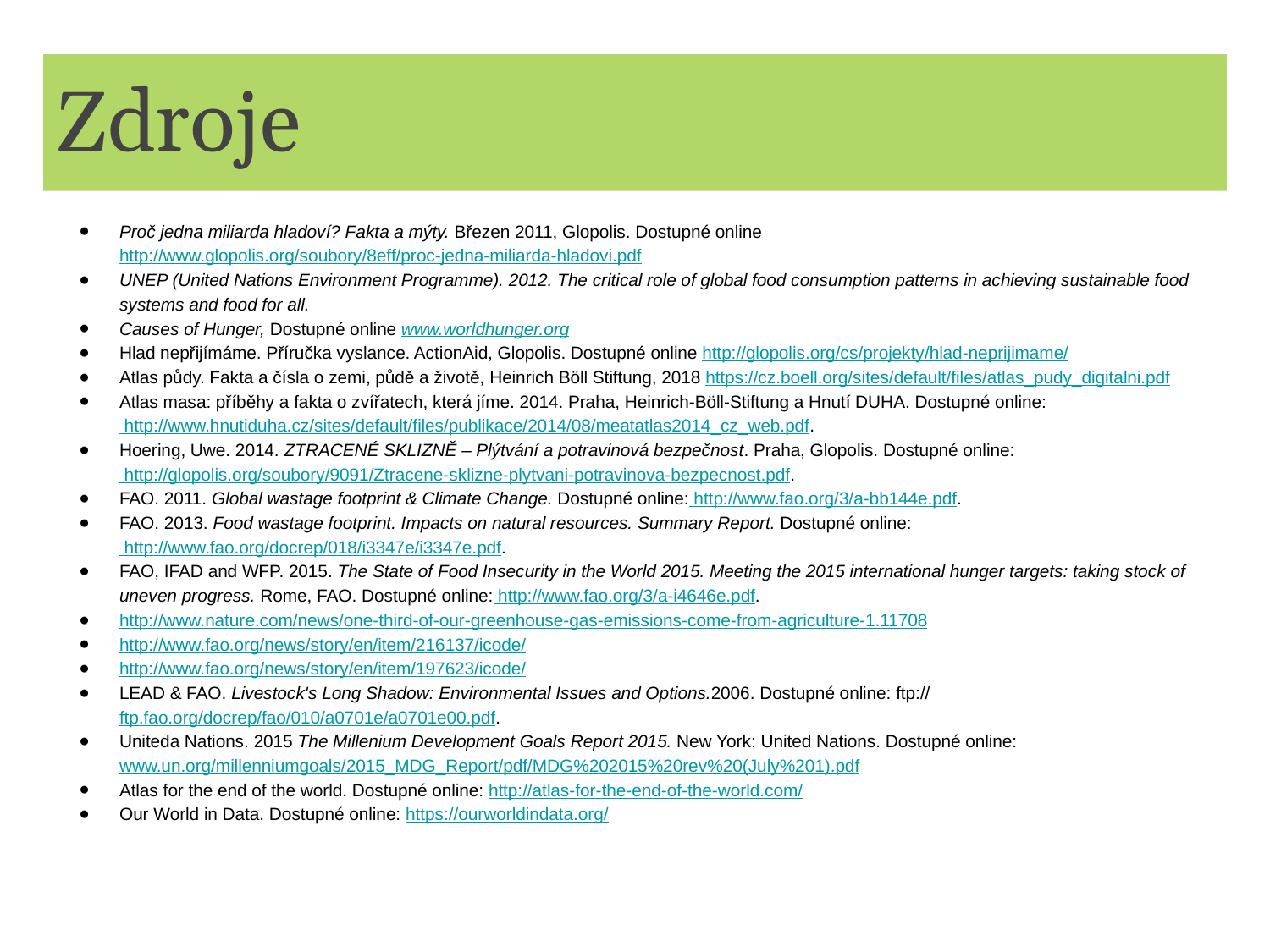

# Zdroje
Proč jedna miliarda hladoví? Fakta a mýty. Březen 2011, Glopolis. Dostupné online http://www.glopolis.org/soubory/8eff/proc-jedna-miliarda-hladovi.pdf
UNEP (United Nations Environment Programme). 2012. The critical role of global food consumption patterns in achieving sustainable food systems and food for all.
Causes of Hunger, Dostupné online www.worldhunger.org
Hlad nepřijímáme. Příručka vyslance. ActionAid, Glopolis. Dostupné online http://glopolis.org/cs/projekty/hlad-neprijimame/
Atlas půdy. Fakta a čísla o zemi, půdě a životě, Heinrich Böll Stiftung, 2018 https://cz.boell.org/sites/default/files/atlas_pudy_digitalni.pdf
Atlas masa: příběhy a fakta o zvířatech, která jíme. 2014. Praha, Heinrich-Böll-Stiftung a Hnutí DUHA. Dostupné online: http://www.hnutiduha.cz/sites/default/files/publikace/2014/08/meatatlas2014_cz_web.pdf.
Hoering, Uwe. 2014. ZTRACENÉ SKLIZNĚ – Plýtvání a potravinová bezpečnost. Praha, Glopolis. Dostupné online: http://glopolis.org/soubory/9091/Ztracene-sklizne-plytvani-potravinova-bezpecnost.pdf.
FAO. 2011. Global wastage footprint & Climate Change. Dostupné online: http://www.fao.org/3/a-bb144e.pdf.
FAO. 2013. Food wastage footprint. Impacts on natural resources. Summary Report. Dostupné online: http://www.fao.org/docrep/018/i3347e/i3347e.pdf.
FAO, IFAD and WFP. 2015. The State of Food Insecurity in the World 2015. Meeting the 2015 international hunger targets: taking stock of uneven progress. Rome, FAO. Dostupné online: http://www.fao.org/3/a-i4646e.pdf.
http://www.nature.com/news/one-third-of-our-greenhouse-gas-emissions-come-from-agriculture-1.11708
http://www.fao.org/news/story/en/item/216137/icode/
http://www.fao.org/news/story/en/item/197623/icode/
LEAD & FAO. Livestock's Long Shadow: Environmental Issues and Options.2006. Dostupné online: ftp://ftp.fao.org/docrep/fao/010/a0701e/a0701e00.pdf.
Uniteda Nations. 2015 The Millenium Development Goals Report 2015. New York: United Nations. Dostupné online: www.un.org/millenniumgoals/2015_MDG_Report/pdf/MDG%202015%20rev%20(July%201).pdf
Atlas for the end of the world. Dostupné online: http://atlas-for-the-end-of-the-world.com/
Our World in Data. Dostupné online: https://ourworldindata.org/